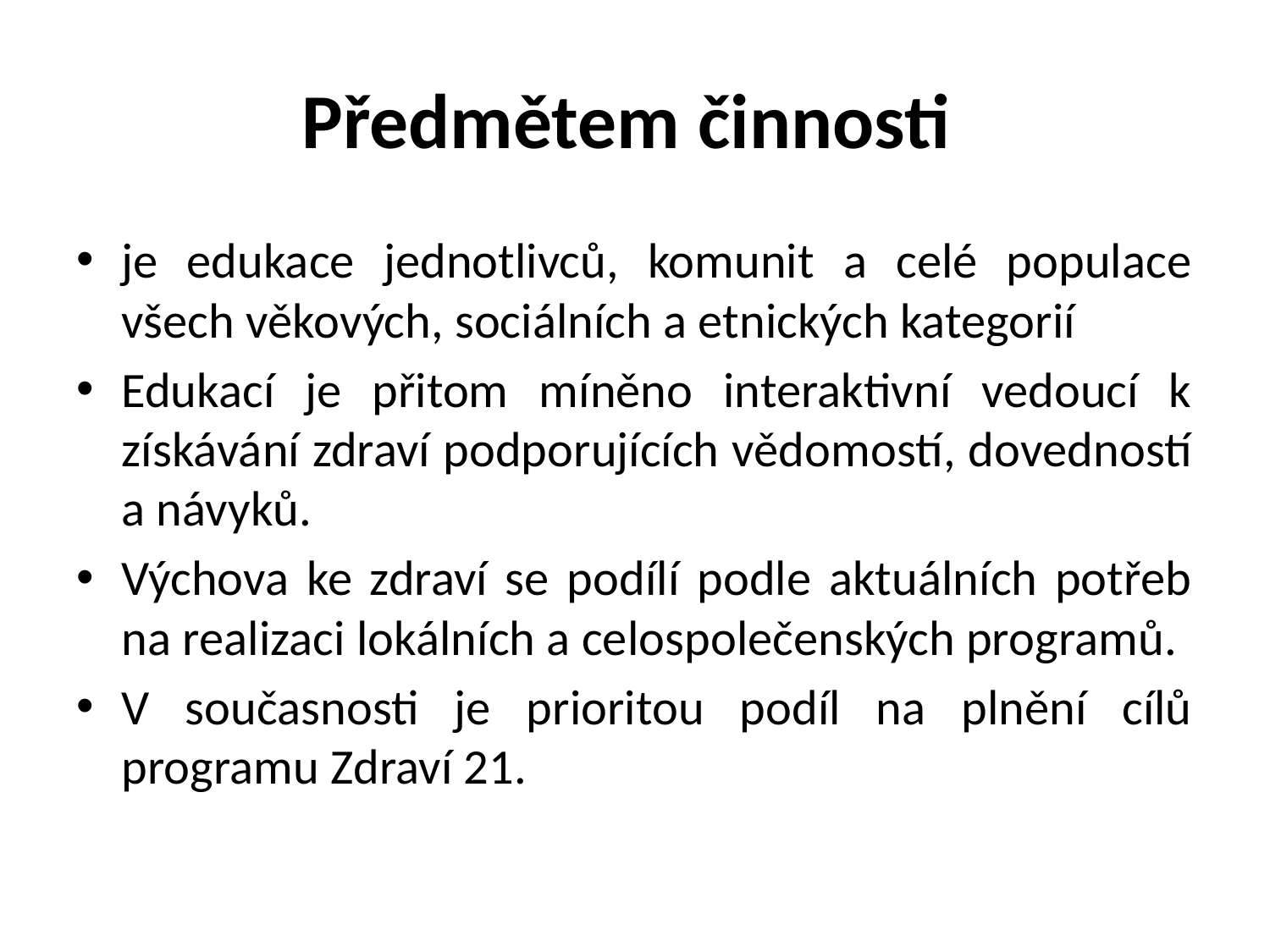

# Předmětem činnosti
je edukace jednotlivců, komunit a celé populace všech věkových, sociálních a etnických kategorií
Edukací je přitom míněno interaktivní vedoucí k získávání zdraví podporujících vědomostí, dovedností a návyků.
Výchova ke zdraví se podílí podle aktuálních potřeb na realizaci lokálních a celospolečenských programů.
V současnosti je prioritou podíl na plnění cílů programu Zdraví 21.